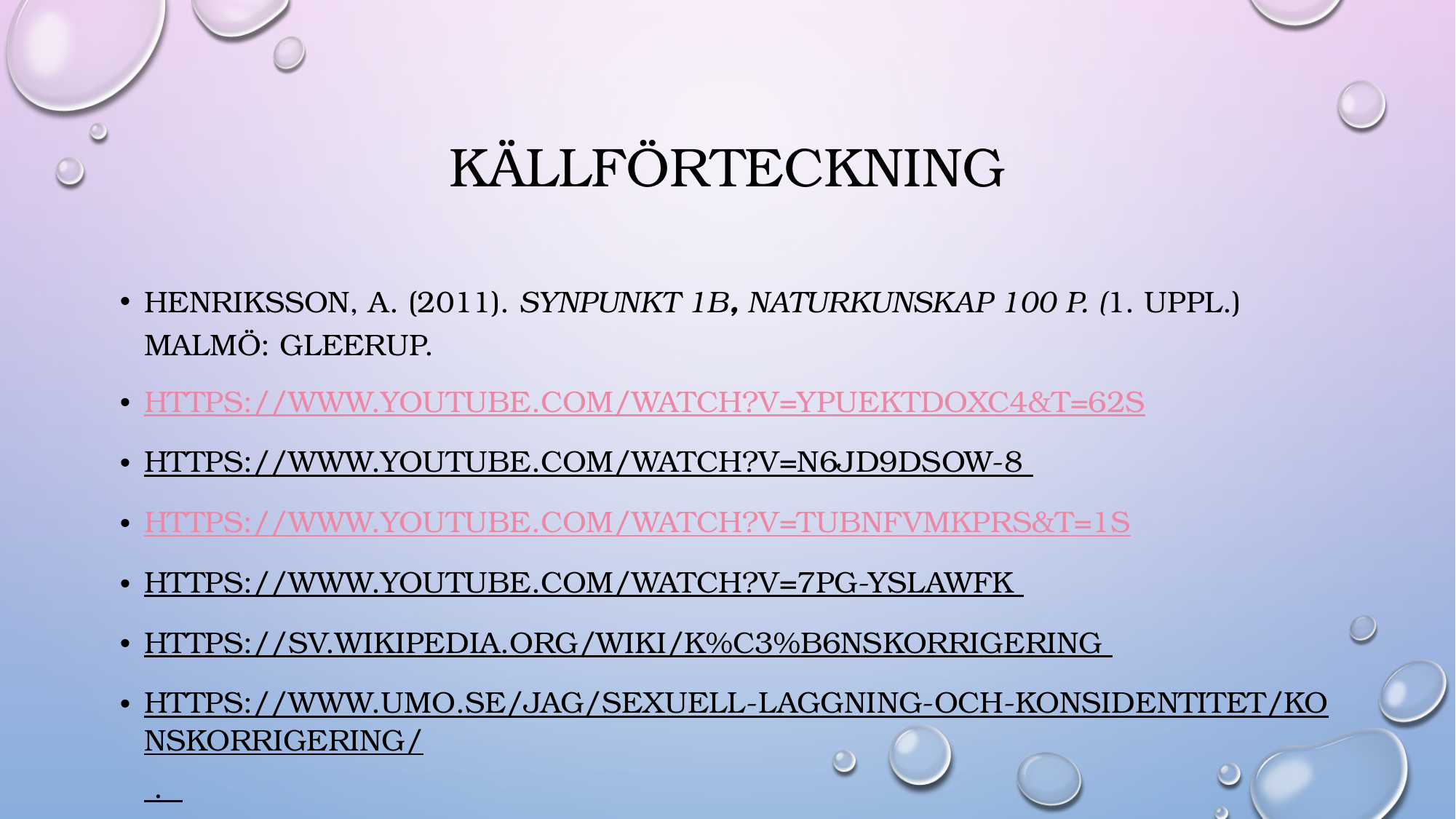

# källförteckning
Henriksson, A. (2011). Synpunkt 1b, naturkunskap 100 p. (1. uppl.) Malmö: Gleerup.
https://www.youtube.com/watch?v=ypuEKtdOXC4&t=62s
https://www.youtube.com/watch?v=N6Jd9dsoW-8
https://www.youtube.com/watch?v=TubnFvMkPrs&t=1s
https://www.youtube.com/watch?v=7Pg-yslaWFk
https://sv.wikipedia.org/wiki/K%C3%B6nskorrigering
https://www.umo.se/jag/sexuell-laggning-och-konsidentitet/konskorrigering/ .